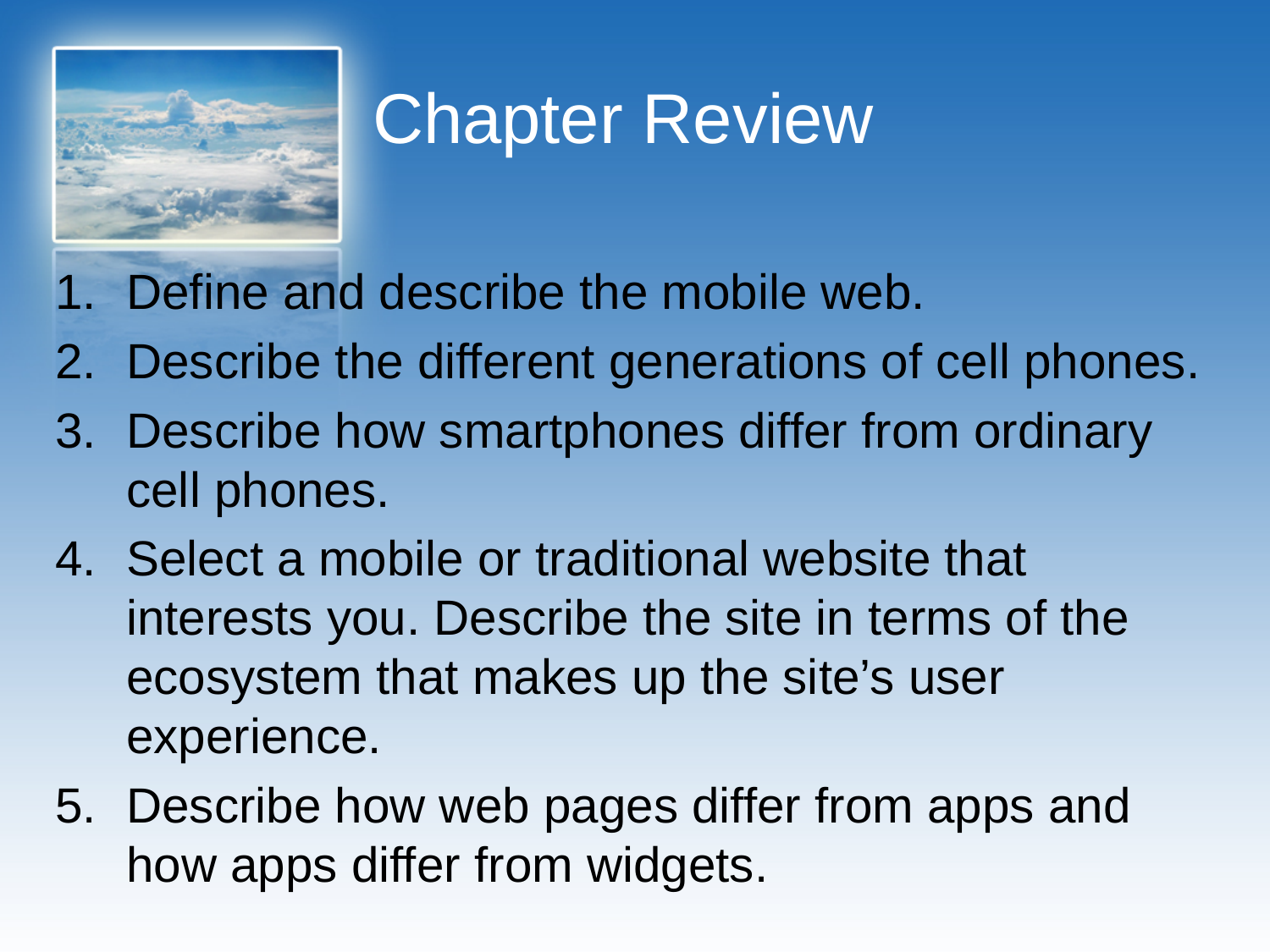

# Chapter Review
Define and describe the mobile web.
Describe the different generations of cell phones.
Describe how smartphones differ from ordinary cell phones.
Select a mobile or traditional website that interests you. Describe the site in terms of the ecosystem that makes up the site’s user experience.
Describe how web pages differ from apps and how apps differ from widgets.